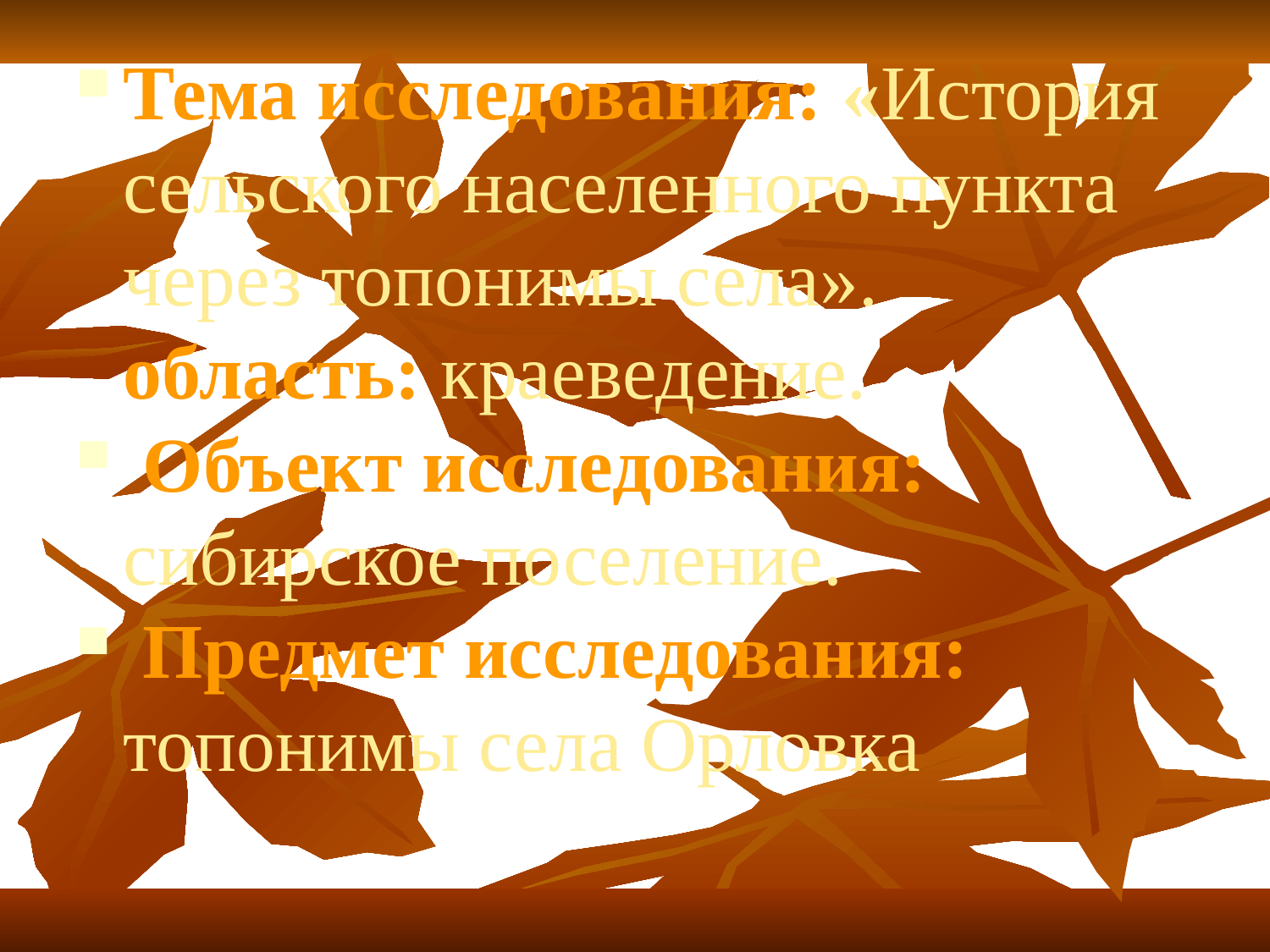

Тема исследования: «История сельского населенного пункта через топонимы села». область: краеведение.
 Объект исследования: сибирское поселение.
 Предмет исследования: топонимы села Орловка